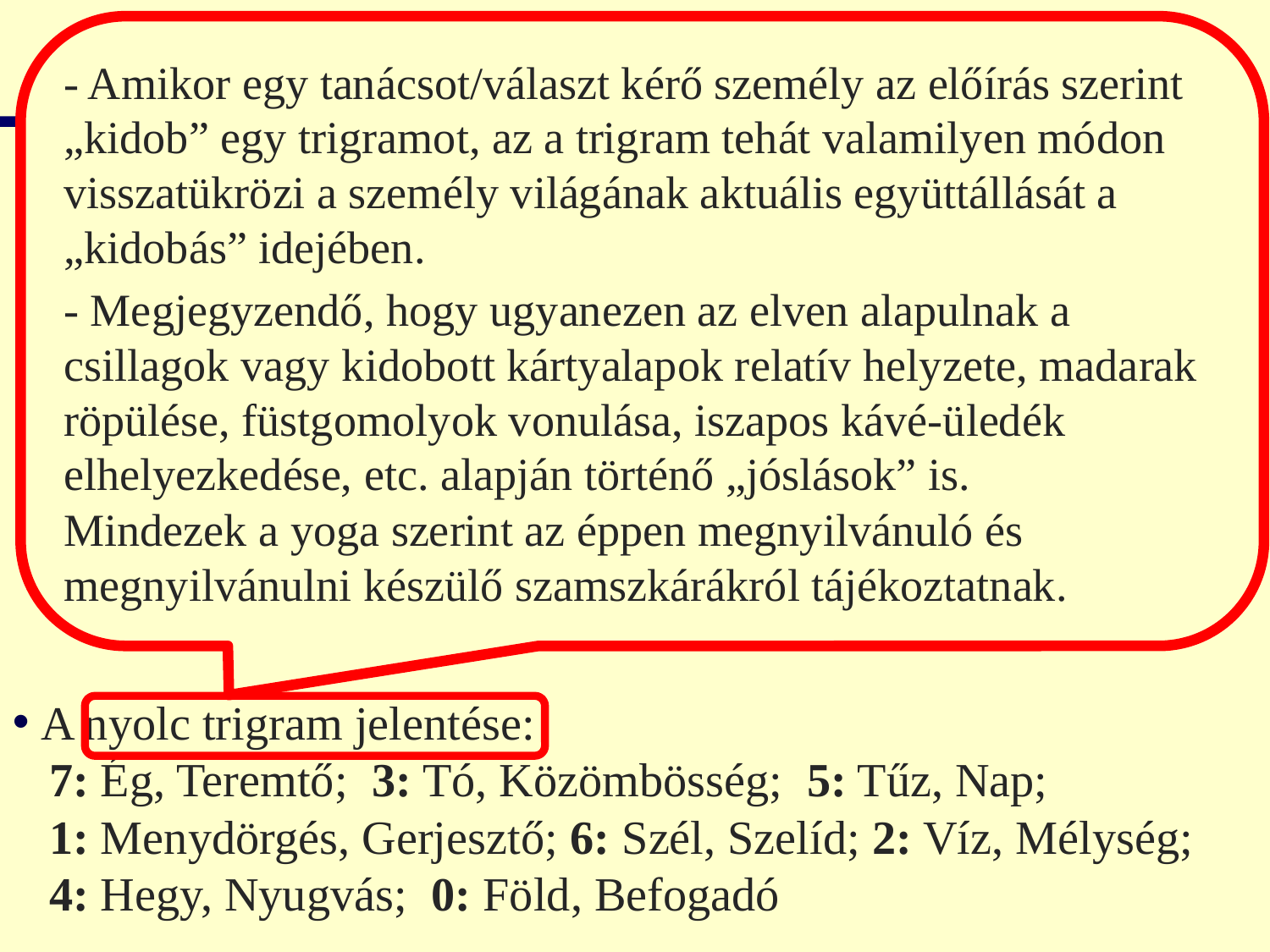

Ji King
- Amikor egy tanácsot/választ kérő személy az előírás szerint „kidob” egy trigramot, az a trigram tehát valamilyen módon visszatükrözi a személy világának aktuális együttállását a „kidobás” idejében.
- Megjegyzendő, hogy ugyanezen az elven alapulnak a csillagok vagy kidobott kártyalapok relatív helyzete, madarak röpülése, füstgomolyok vonulása, iszapos kávé-üledék elhelyezkedése, etc. alapján történő „jóslások” is.
Mindezek a yoga szerint az éppen megnyilvánuló és megnyilvánulni készülő szamszkárákról tájékoztatnak.
 A nyolc trigram jelentése:
  7: Ég, Teremtő;  3: Tó, Közömbösség;  5: Tűz, Nap;
  1: Menydörgés, Gerjesztő; 6: Szél, Szelíd; 2: Víz, Mélység;
  4: Hegy, Nyugvás;  0: Föld, Befogadó